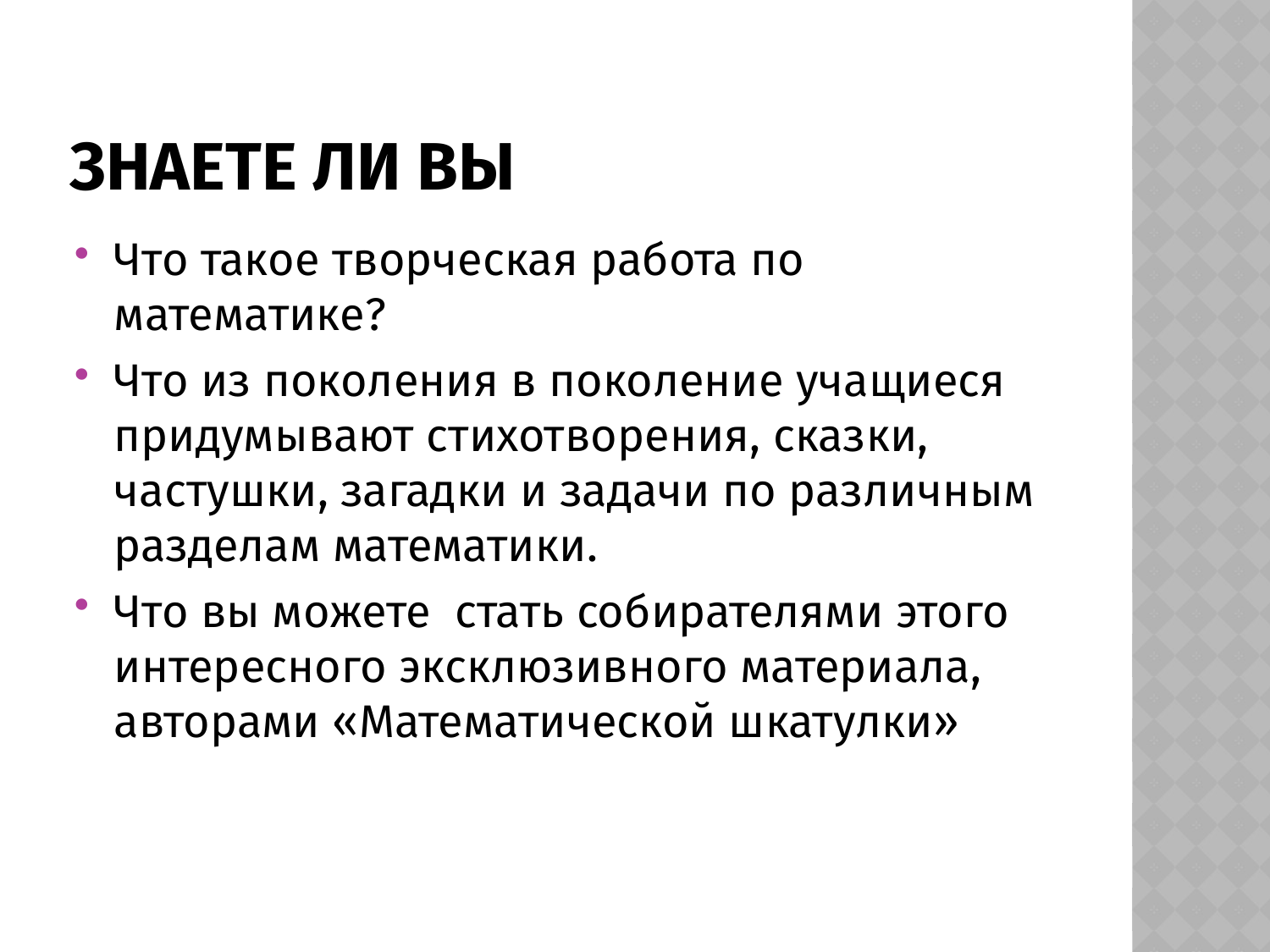

# Знаете ли вы
Что такое творческая работа по математике?
Что из поколения в поколение учащиеся придумывают стихотворения, сказки, частушки, загадки и задачи по различным разделам математики.
Что вы можете  стать собирателями этого интересного эксклюзивного материала, авторами «Математической шкатулки»